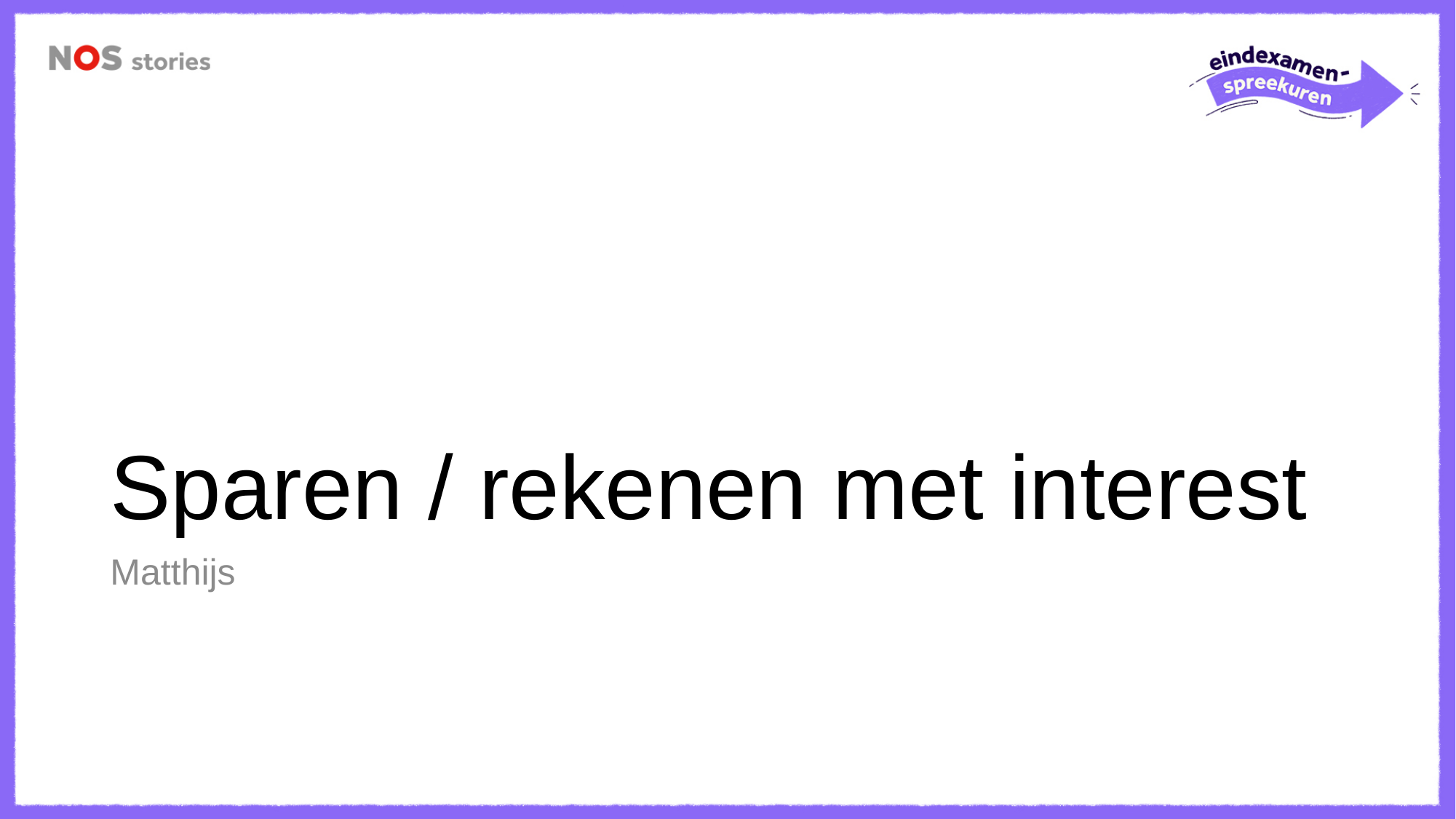

# Sparen / rekenen met interest
Matthijs